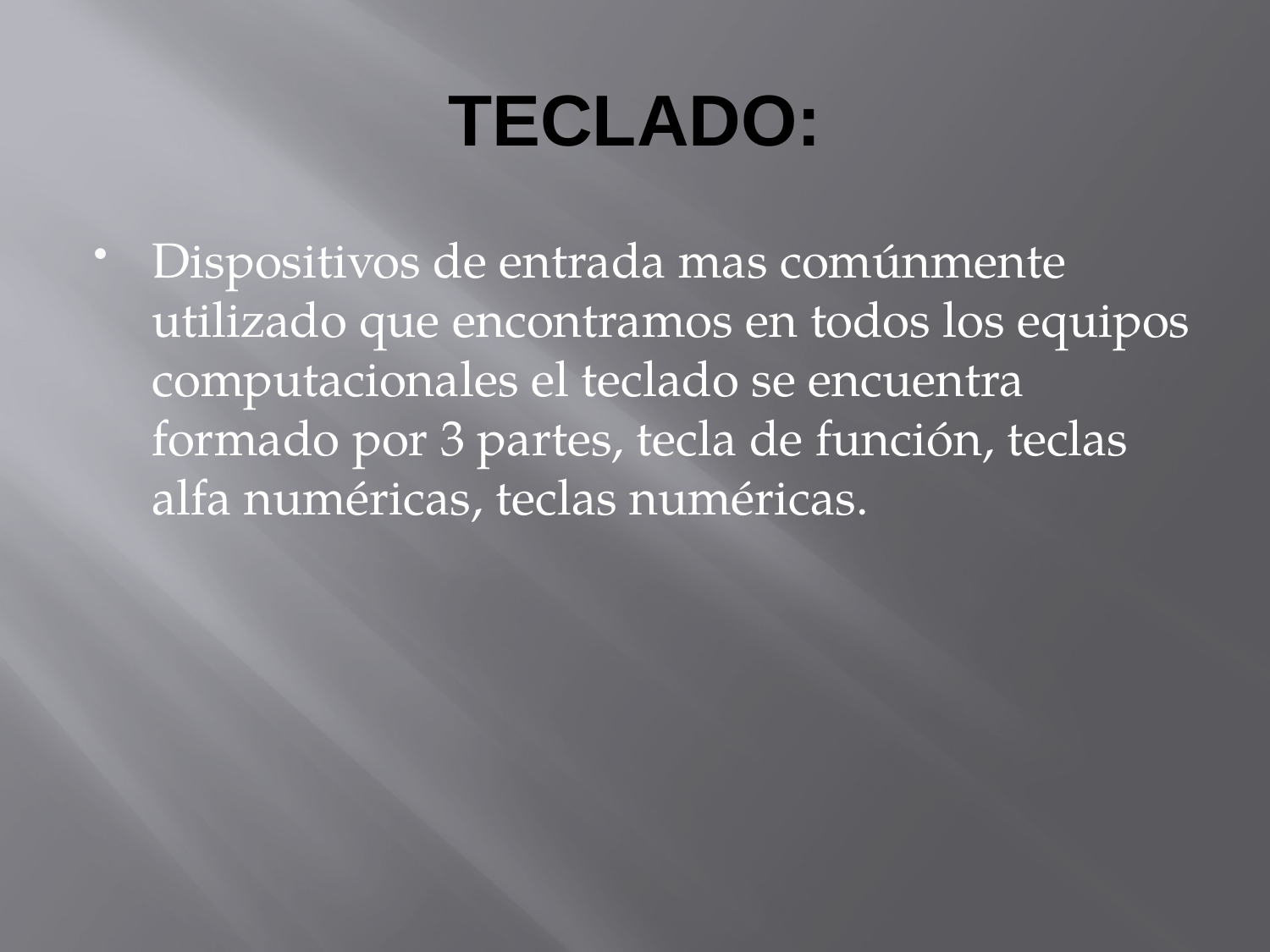

# TECLADO:
Dispositivos de entrada mas comúnmente utilizado que encontramos en todos los equipos computacionales el teclado se encuentra formado por 3 partes, tecla de función, teclas alfa numéricas, teclas numéricas.